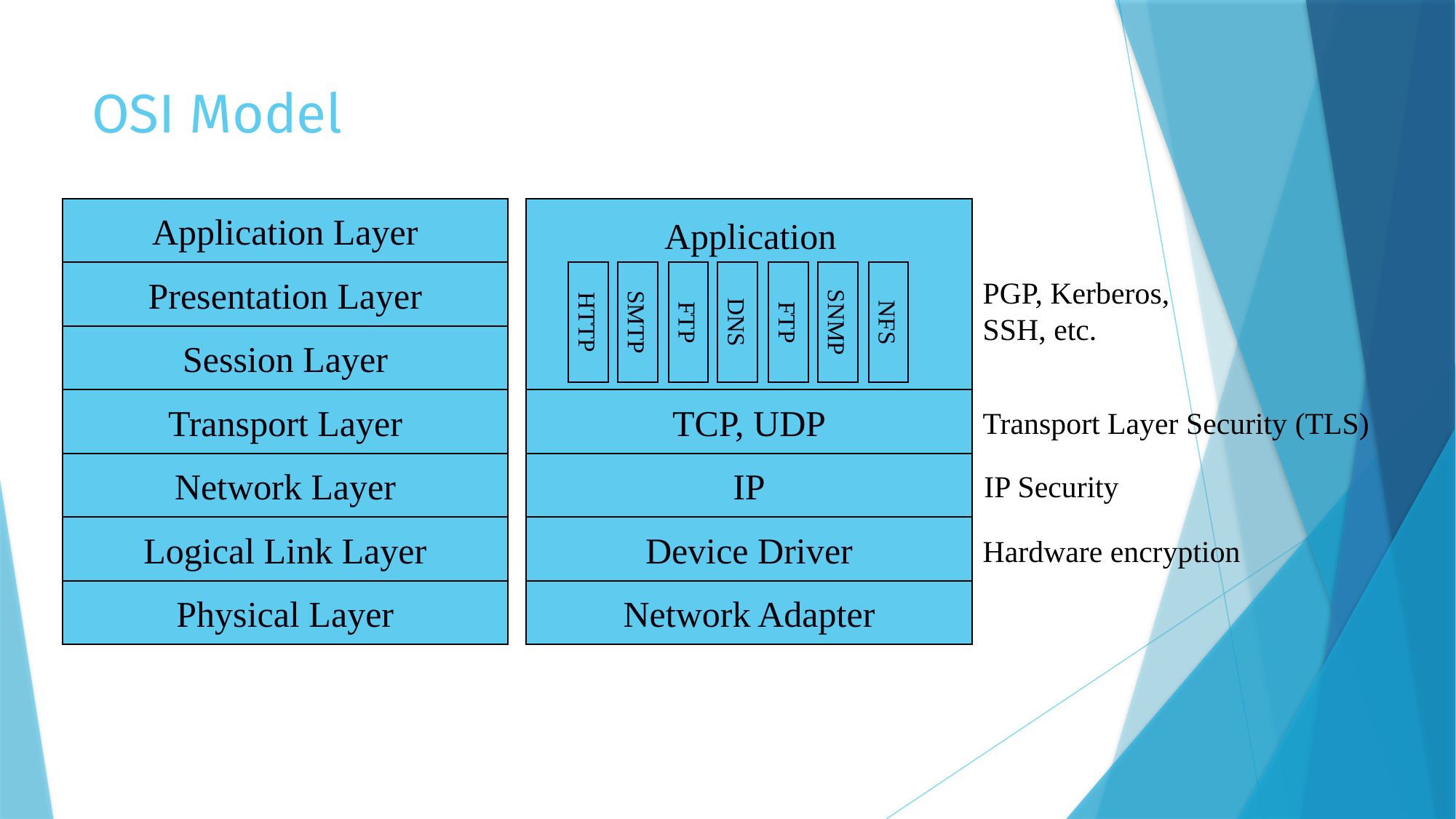

# OSI Model
Application Layer

Application
Presentation Layer
PGP, Kerberos,
SSH, etc.
HTTP
SMTP
FTP
DNS
FTP
SNMP
NFS
Session Layer
Transport Layer
TCP, UDP
Transport Layer Security (TLS)
Network Layer
IP
IP Security
Logical Link Layer
Device Driver
Hardware encryption
Physical Layer
Network Adapter